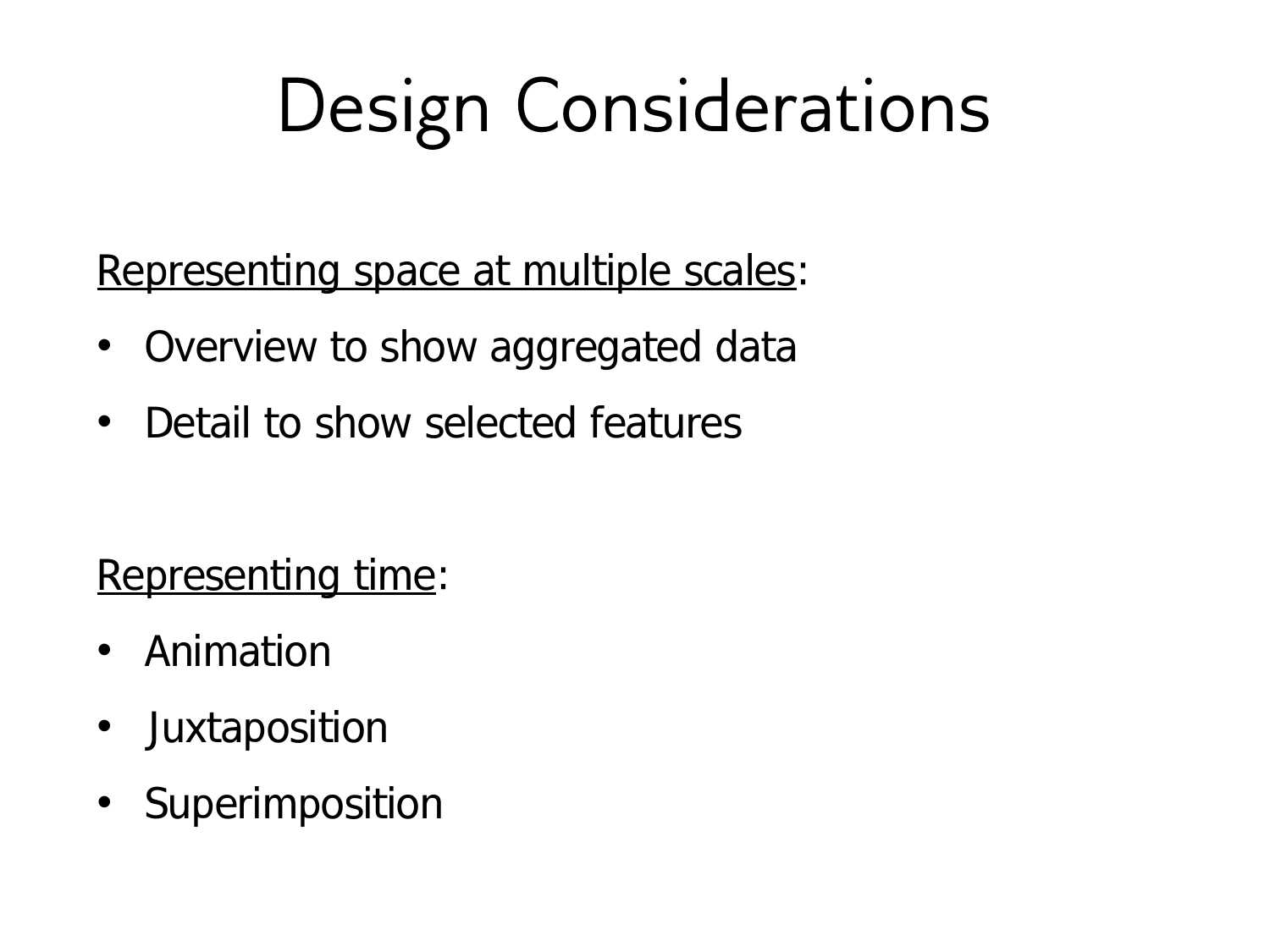

# Design Considerations
Representing space at multiple scales:
Overview to show aggregated data
Detail to show selected features

Representing time:
Animation
Juxtaposition
Superimposition